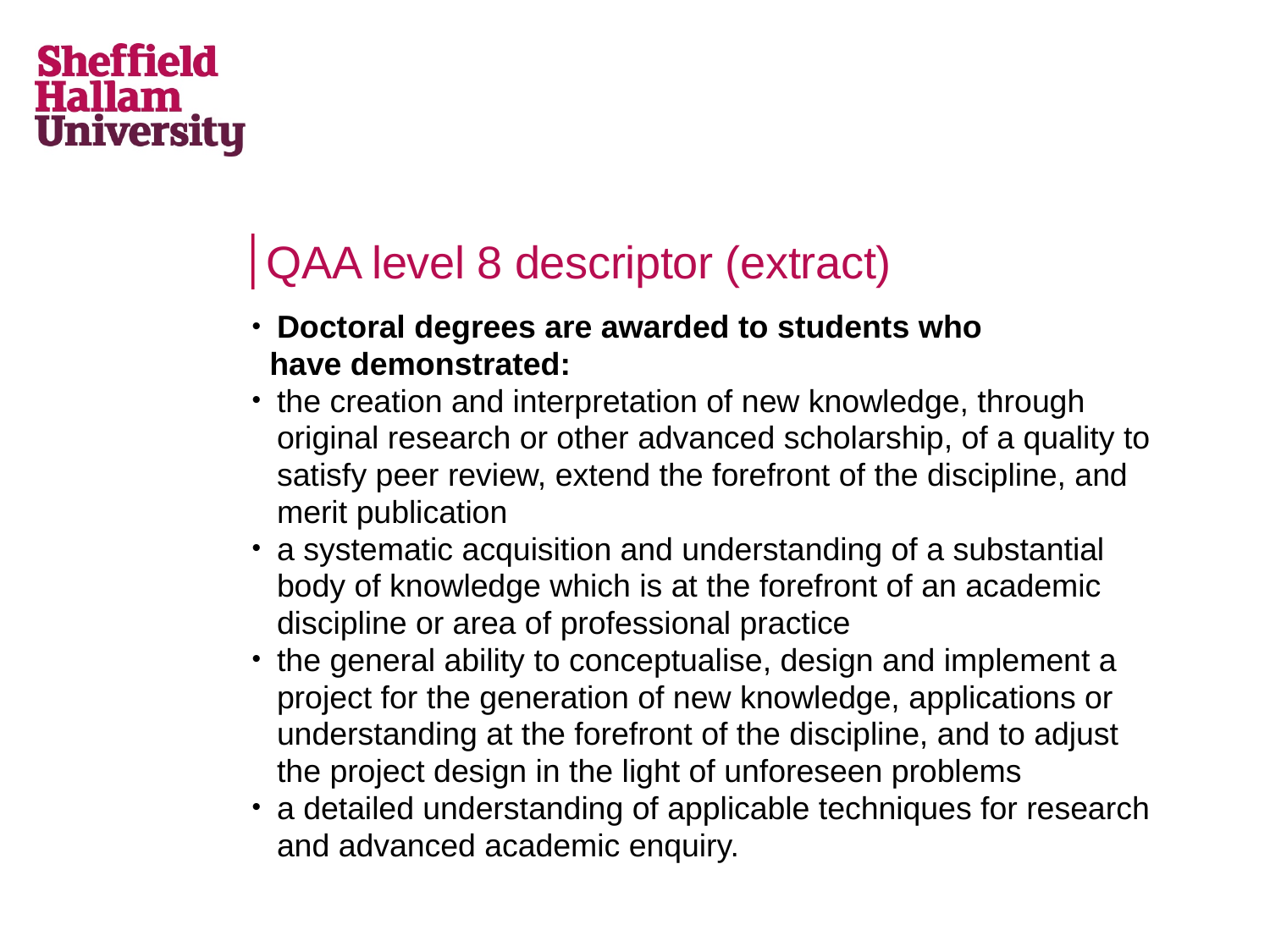

# QAA level 8 descriptor (extract)
Doctoral degrees are awarded to students who
  have demonstrated:
the creation and interpretation of new knowledge, through original research or other advanced scholarship, of a quality to satisfy peer review, extend the forefront of the discipline, and merit publication
a systematic acquisition and understanding of a substantial body of knowledge which is at the forefront of an academic discipline or area of professional practice
the general ability to conceptualise, design and implement a project for the generation of new knowledge, applications or understanding at the forefront of the discipline, and to adjust the project design in the light of unforeseen problems
a detailed understanding of applicable techniques for research and advanced academic enquiry.